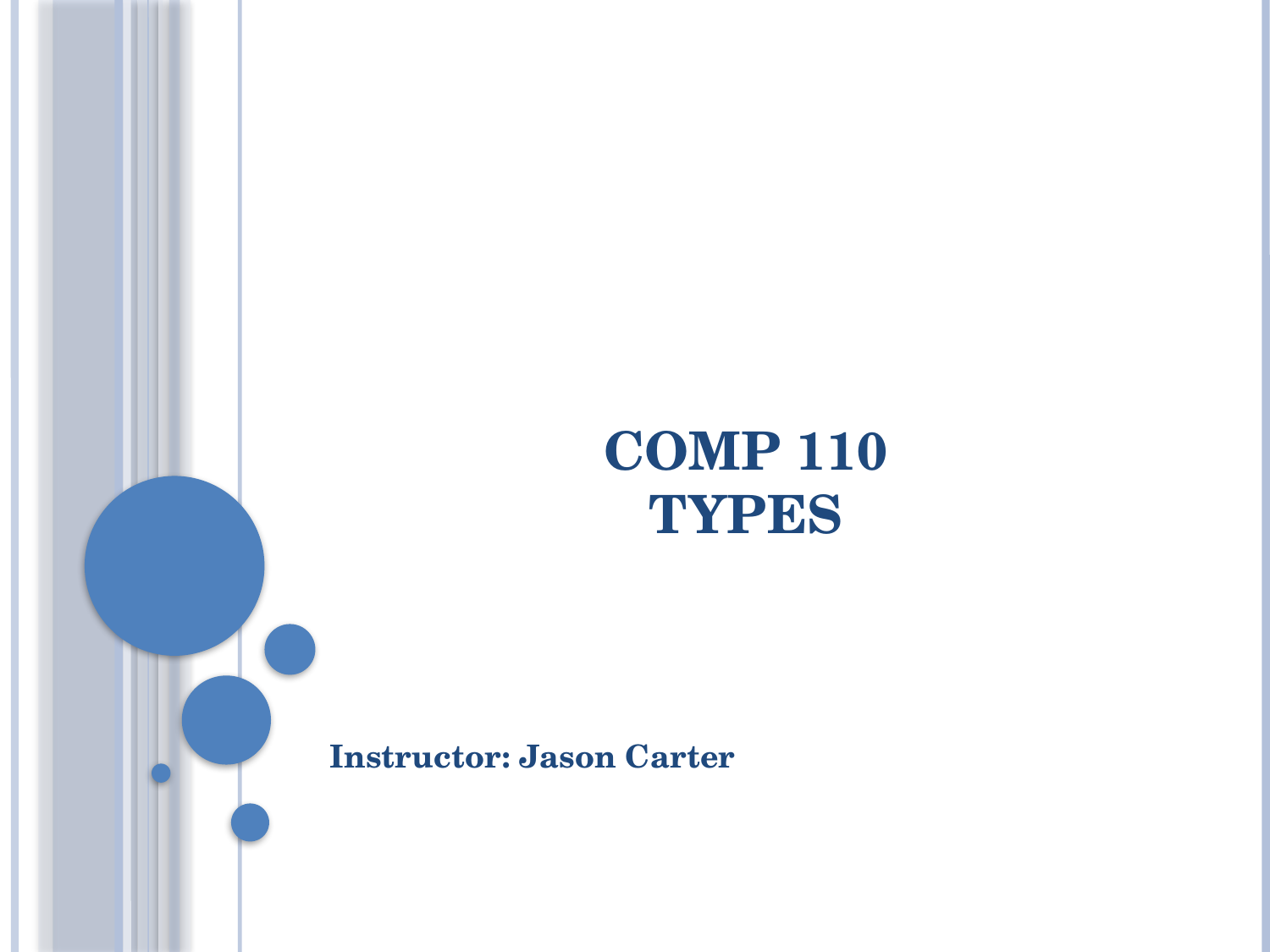

# Comp 110 Types
Instructor: Jason Carter